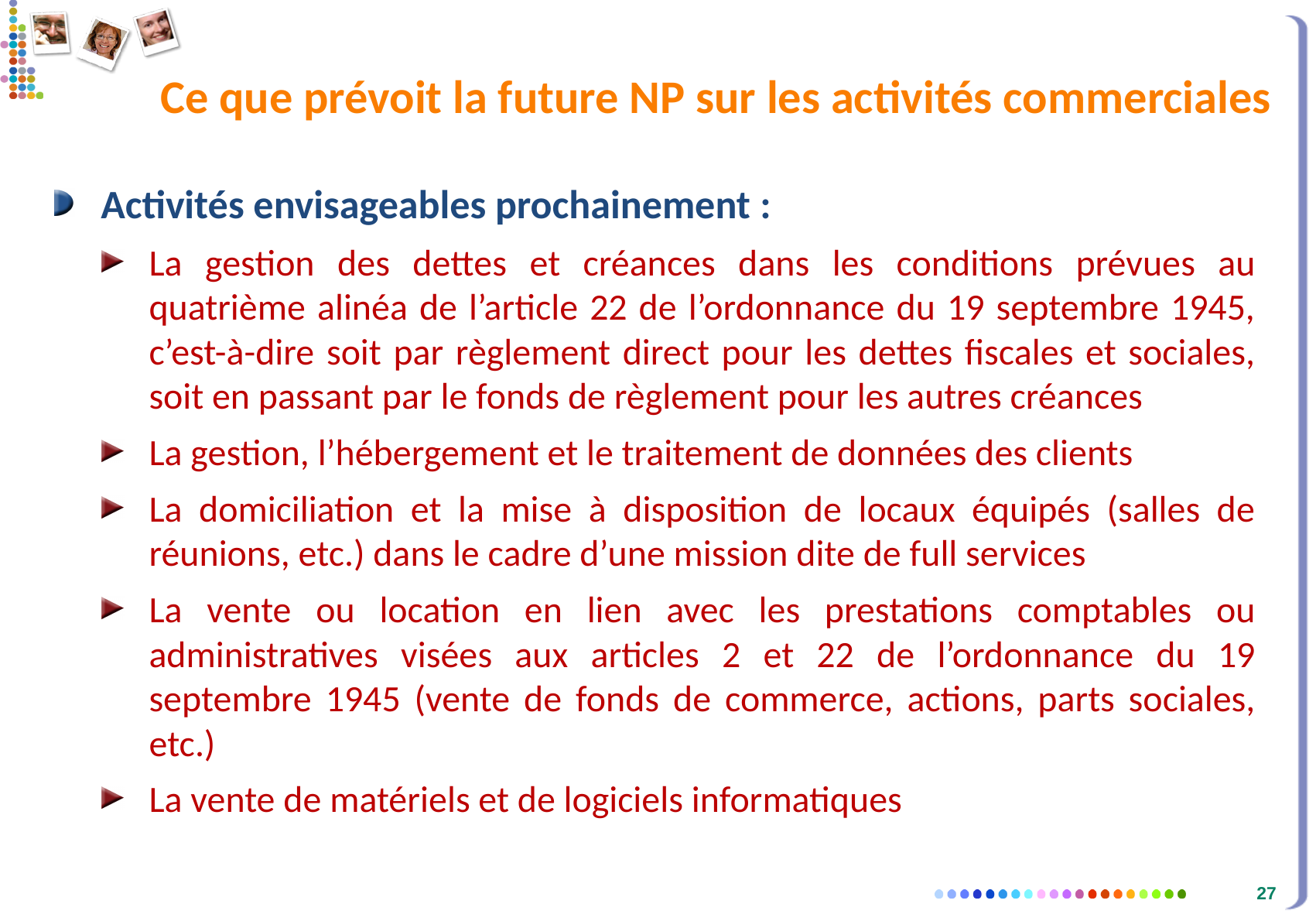

# Ce que prévoit la future NP sur les activités commerciales
Activités envisageables prochainement :
La gestion des dettes et créances dans les conditions prévues au quatrième alinéa de l’article 22 de l’ordonnance du 19 septembre 1945, c’est-à-dire soit par règlement direct pour les dettes fiscales et sociales, soit en passant par le fonds de règlement pour les autres créances
La gestion, l’hébergement et le traitement de données des clients
La domiciliation et la mise à disposition de locaux équipés (salles de réunions, etc.) dans le cadre d’une mission dite de full services
La vente ou location en lien avec les prestations comptables ou administratives visées aux articles 2 et 22 de l’ordonnance du 19 septembre 1945 (vente de fonds de commerce, actions, parts sociales, etc.)
La vente de matériels et de logiciels informatiques